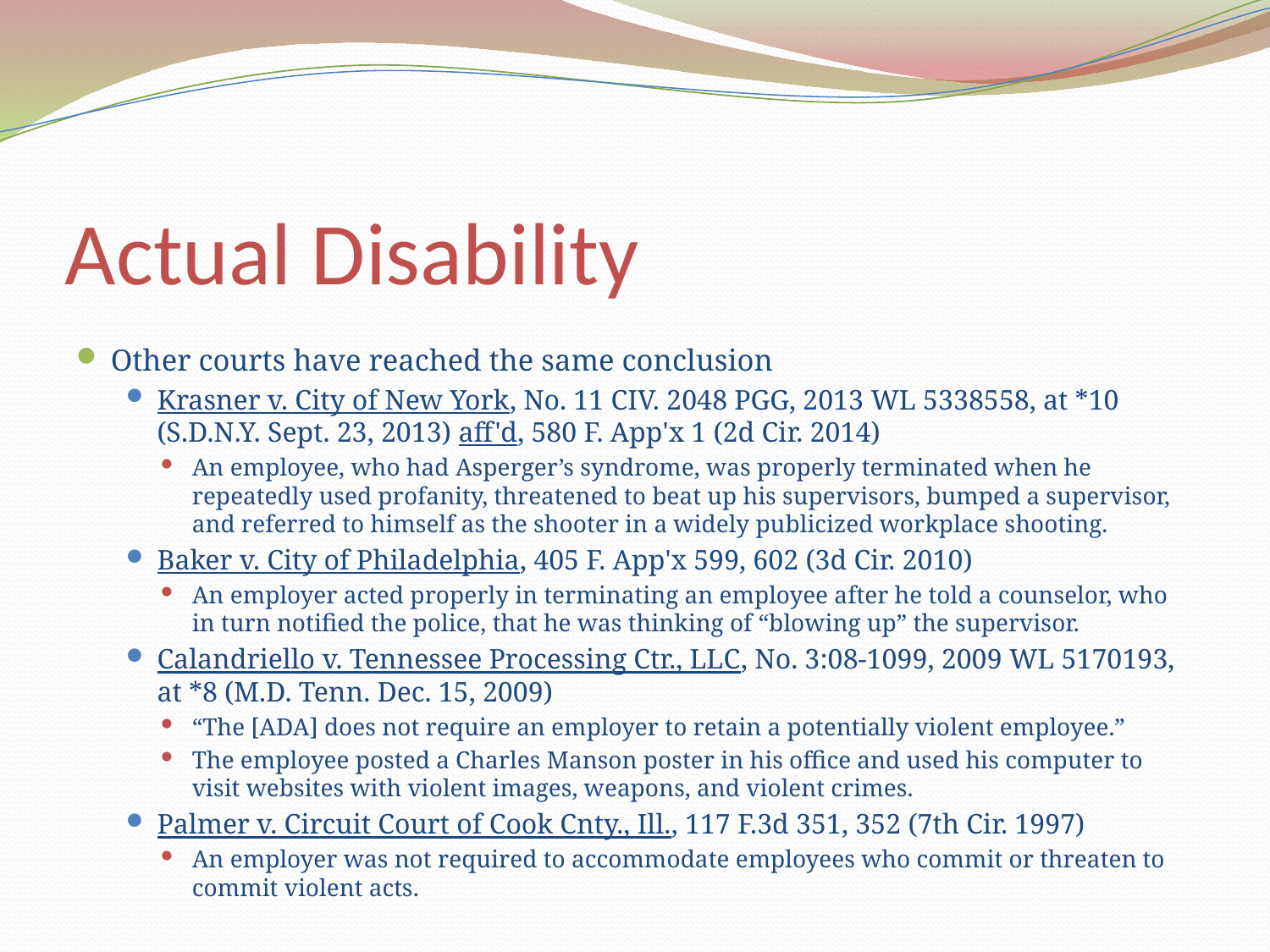

# Actual Disability

Other courts have reached the same conclusion
Krasner v. City of New York, No. 11 CIV. 2048 PGG, 2013 WL 5338558, at *10 (S.D.N.Y. Sept. 23, 2013) aff'd, 580 F. App'x 1 (2d Cir. 2014)
An employee, who had Asperger’s syndrome, was properly terminated when he repeatedly used profanity, threatened to beat up his supervisors, bumped a supervisor, and referred to himself as the shooter in a widely publicized workplace shooting.
Baker v. City of Philadelphia, 405 F. App'x 599, 602 (3d Cir. 2010)
An employer acted properly in terminating an employee after he told a counselor, who in turn notified the police, that he was thinking of “blowing up” the supervisor.
Calandriello v. Tennessee Processing Ctr., LLC, No. 3:08-1099, 2009 WL 5170193, at *8 (M.D. Tenn. Dec. 15, 2009)
“The [ADA] does not require an employer to retain a potentially violent employee.”
The employee posted a Charles Manson poster in his office and used his computer to visit websites with violent images, weapons, and violent crimes.
Palmer v. Circuit Court of Cook Cnty., Ill., 117 F.3d 351, 352 (7th Cir. 1997)
An employer was not required to accommodate employees who commit or threaten to commit violent acts.